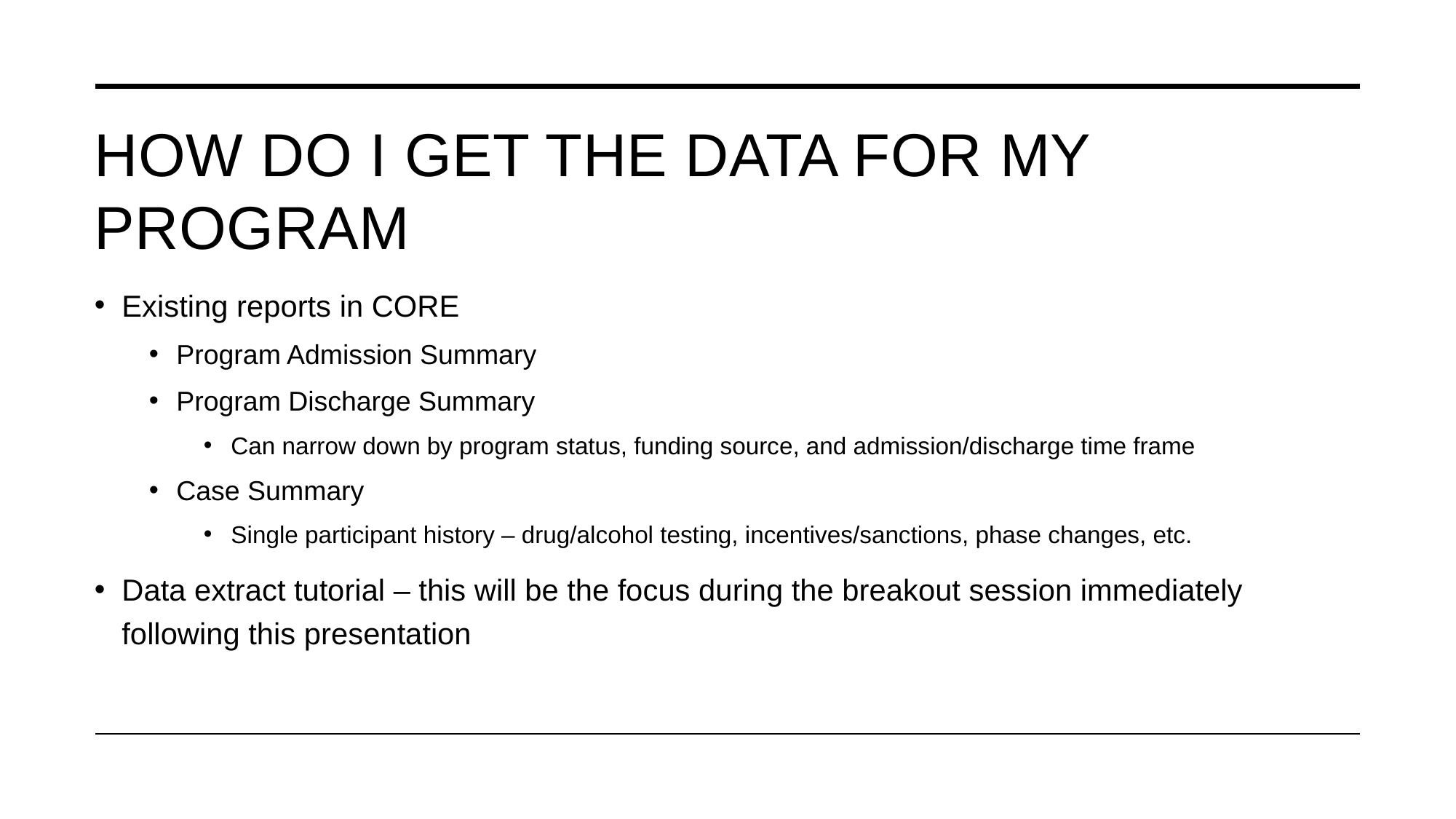

# How do I Get the data for my Program
Existing reports in CORE
Program Admission Summary
Program Discharge Summary
Can narrow down by program status, funding source, and admission/discharge time frame
Case Summary
Single participant history – drug/alcohol testing, incentives/sanctions, phase changes, etc.
Data extract tutorial – this will be the focus during the breakout session immediately following this presentation